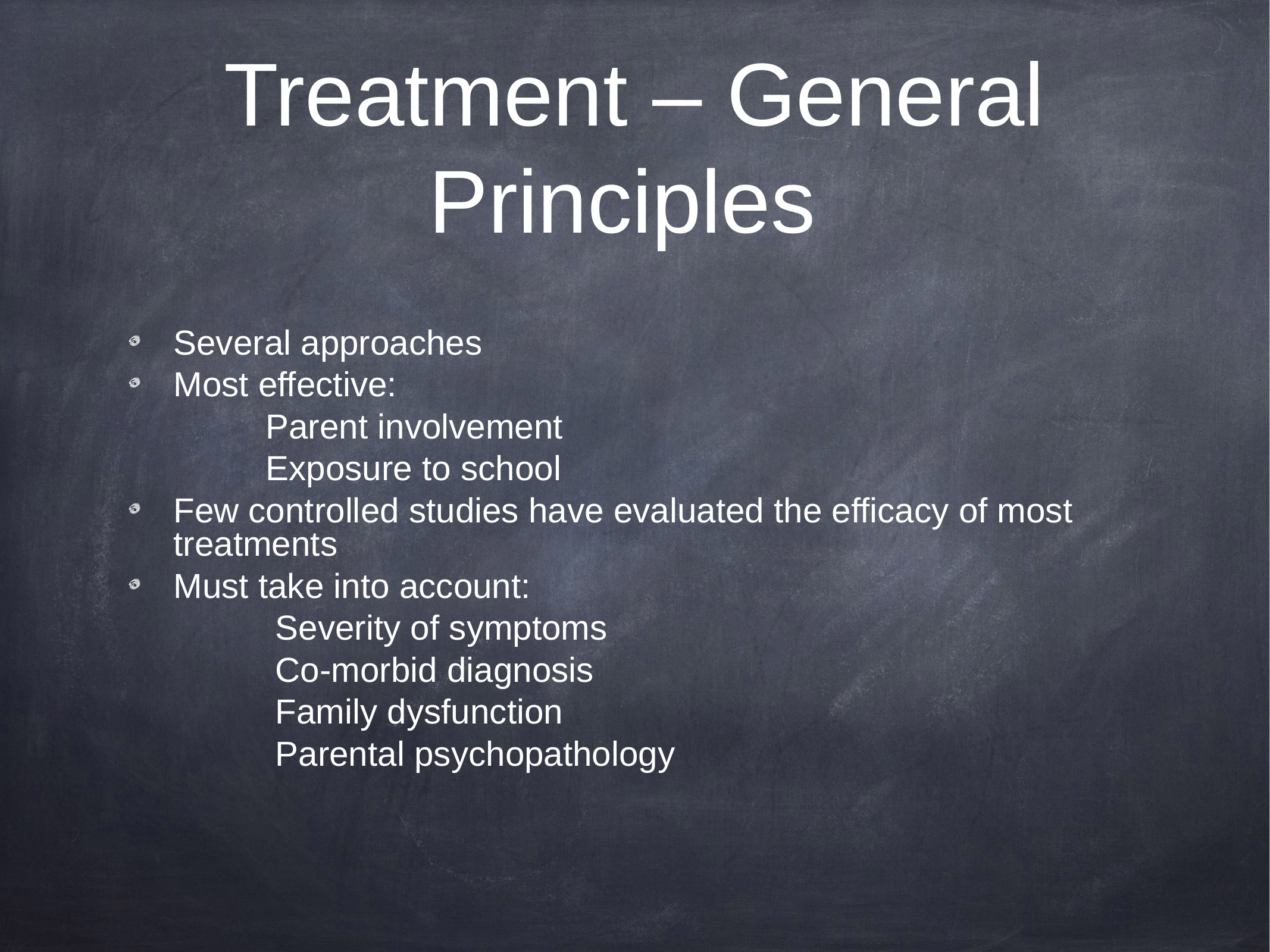

# Treatment – General Principles
Several approaches
Most effective:
		Parent involvement
		Exposure to school
Few controlled studies have evaluated the efficacy of most treatments
Must take into account:
		 Severity of symptoms
		 Co-morbid diagnosis
		 Family dysfunction
		 Parental psychopathology